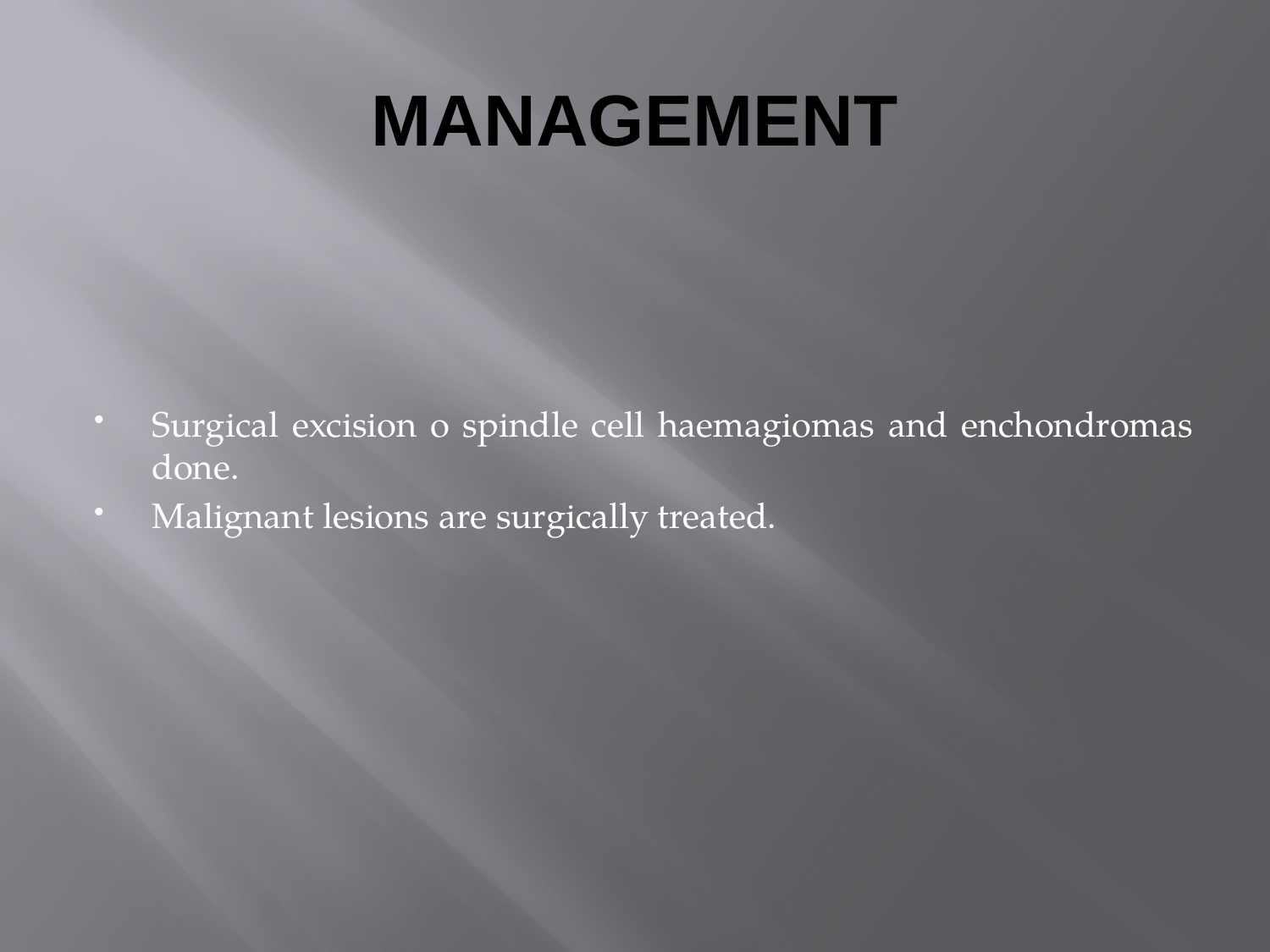

# MANAGEMENT
Surgical excision o spindle cell haemagiomas and enchondromas done.
Malignant lesions are surgically treated.